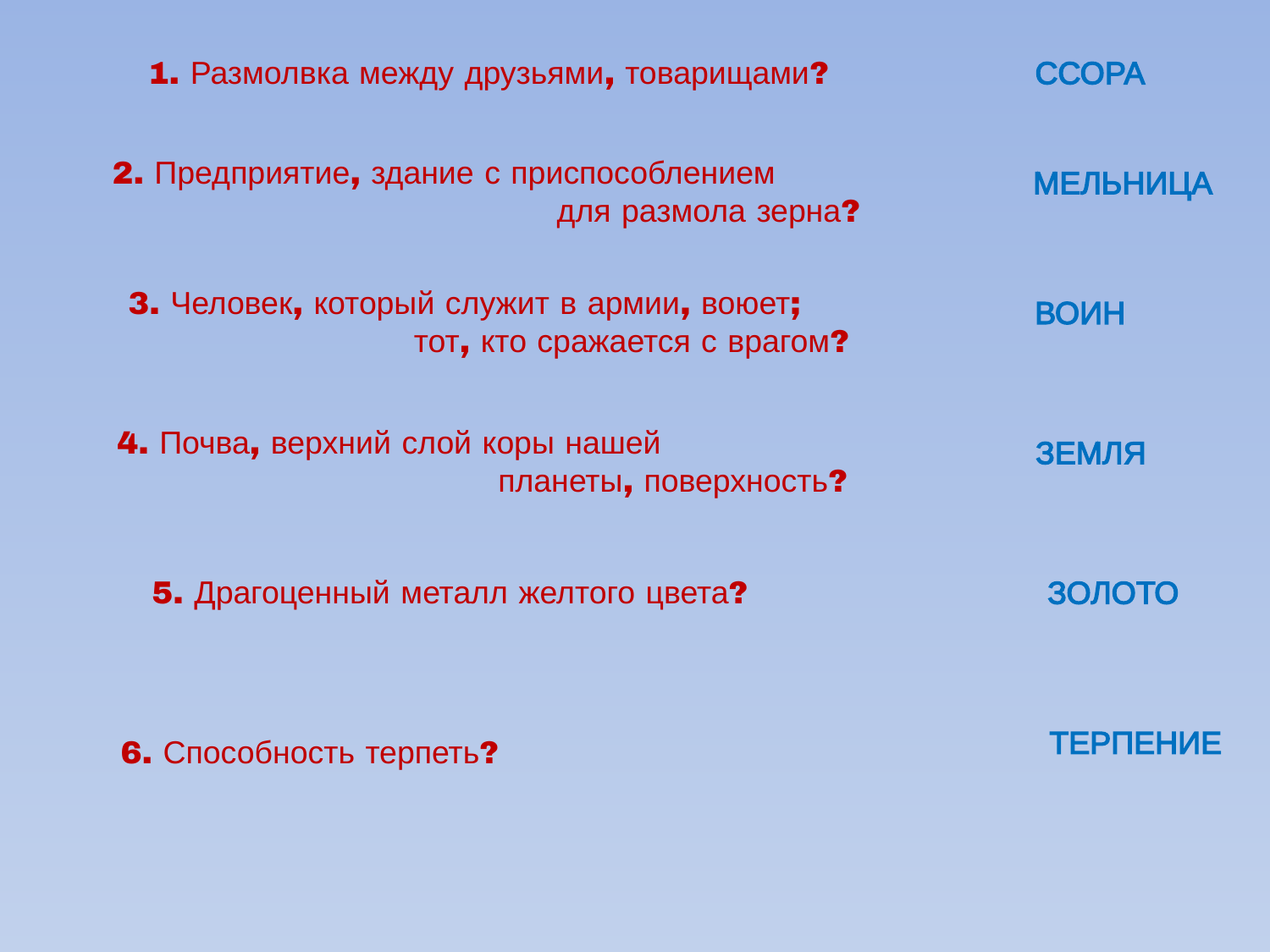

1. Размолвка между друзьями, товарищами?
ССОРА
2. Предприятие, здание с приспособлением
                                          для размола зерна?
МЕЛЬНИЦА
3. Человек, который служит в армии, воюет;
                           тот, кто сражается с врагом?
ВОИН
4. Почва, верхний слой коры нашей
                                    планеты, поверхность?
ЗЕМЛЯ
5. Драгоценный металл желтого цвета?
ЗОЛОТО
ТЕРПЕНИЕ
6. Способность терпеть?